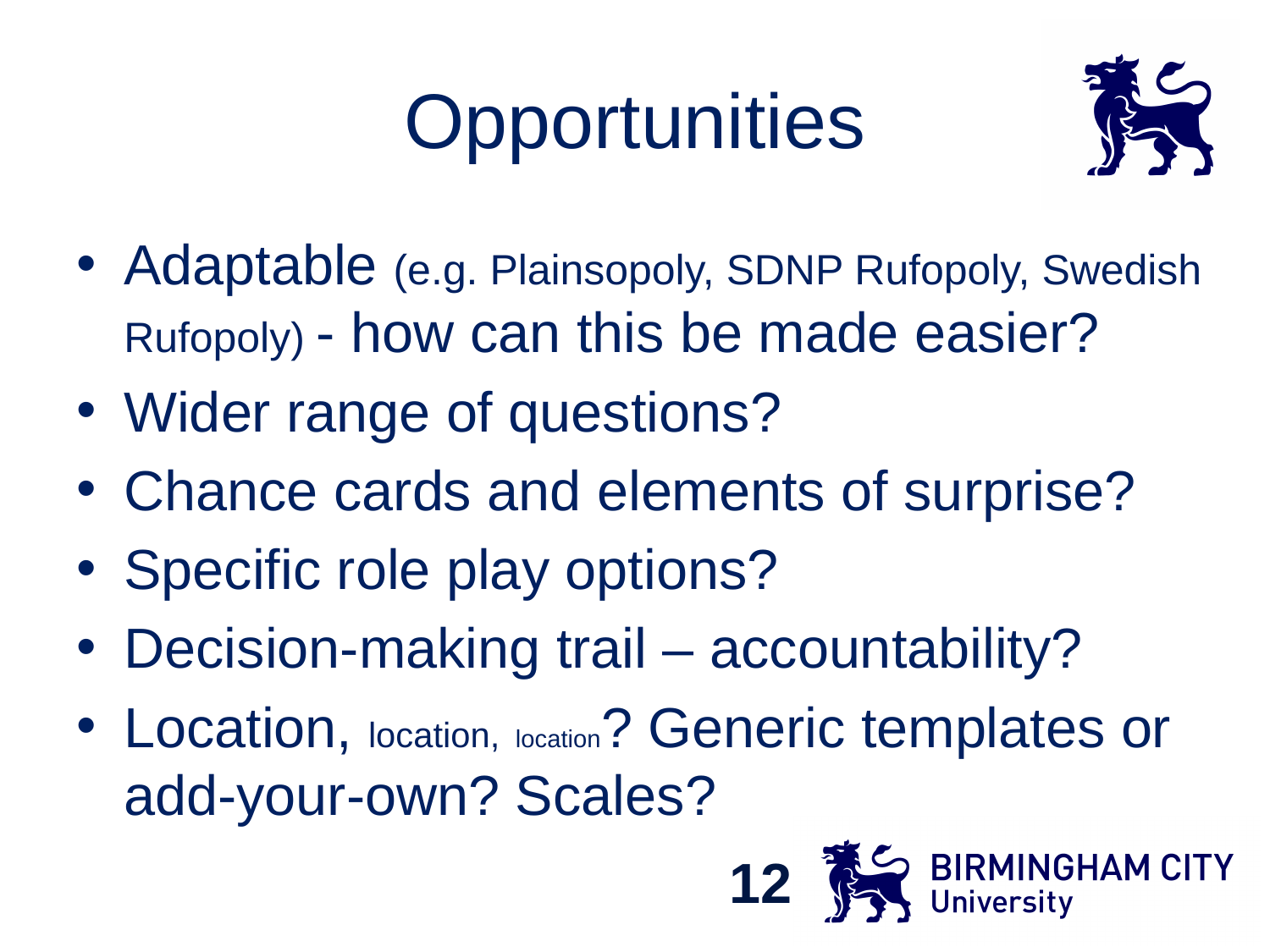

# Opportunities
Adaptable (e.g. Plainsopoly, SDNP Rufopoly, Swedish Rufopoly) - how can this be made easier?
Wider range of questions?
Chance cards and elements of surprise?
Specific role play options?
Decision-making trail – accountability?
Location, location, location? Generic templates or add-your-own? Scales?

12